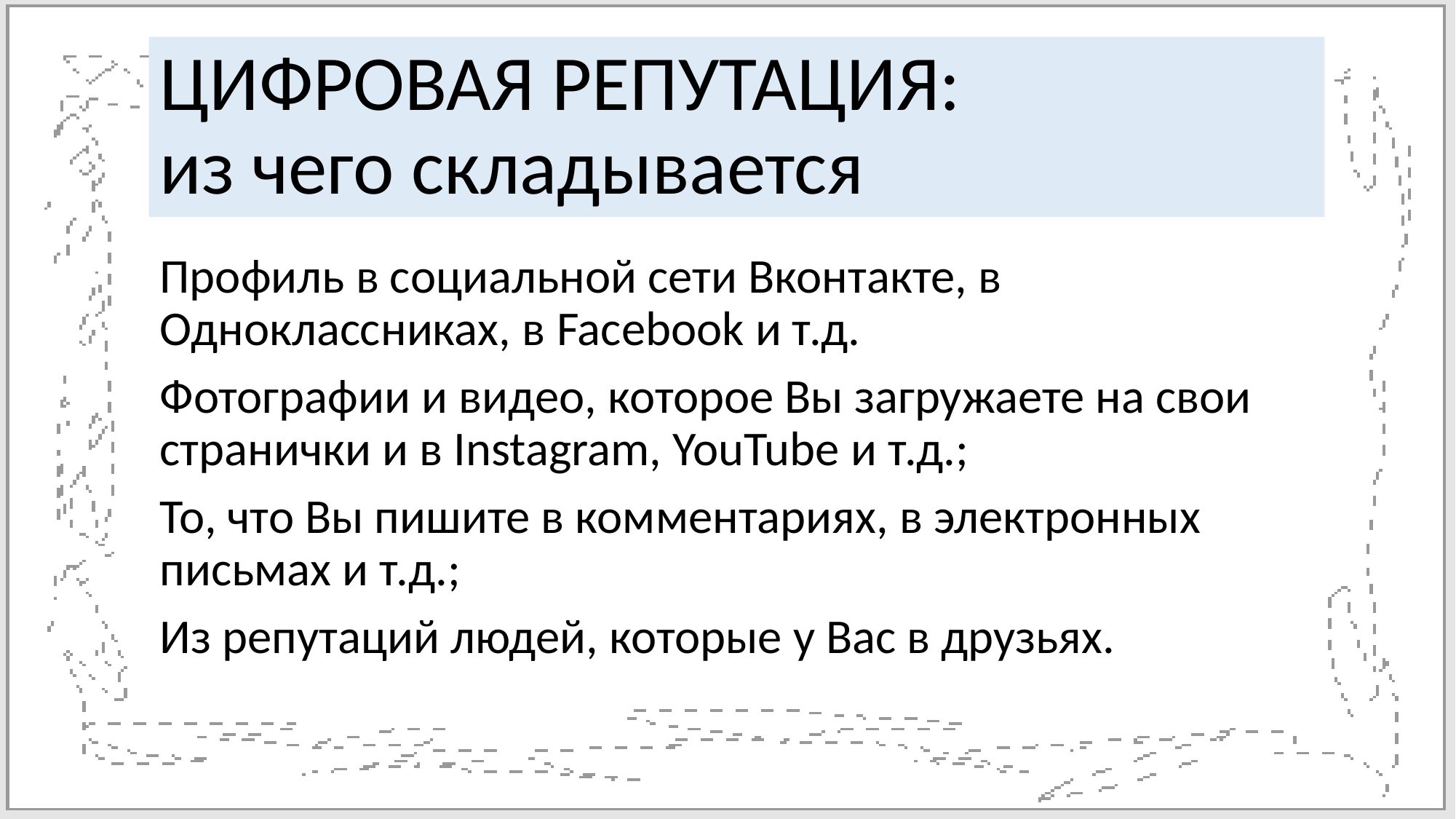

# ЦИФРОВАЯ РЕПУТАЦИЯ: из чего складывается
Профиль в социальной сети Вконтакте, в Одноклассниках, в Facebook и т.д.
Фотографии и видео, которое Вы загружаете на свои странички и в Instagram, YouTube и т.д.;
То, что Вы пишите в комментариях, в электронных письмах и т.д.;
Из репутаций людей, которые у Вас в друзьях.